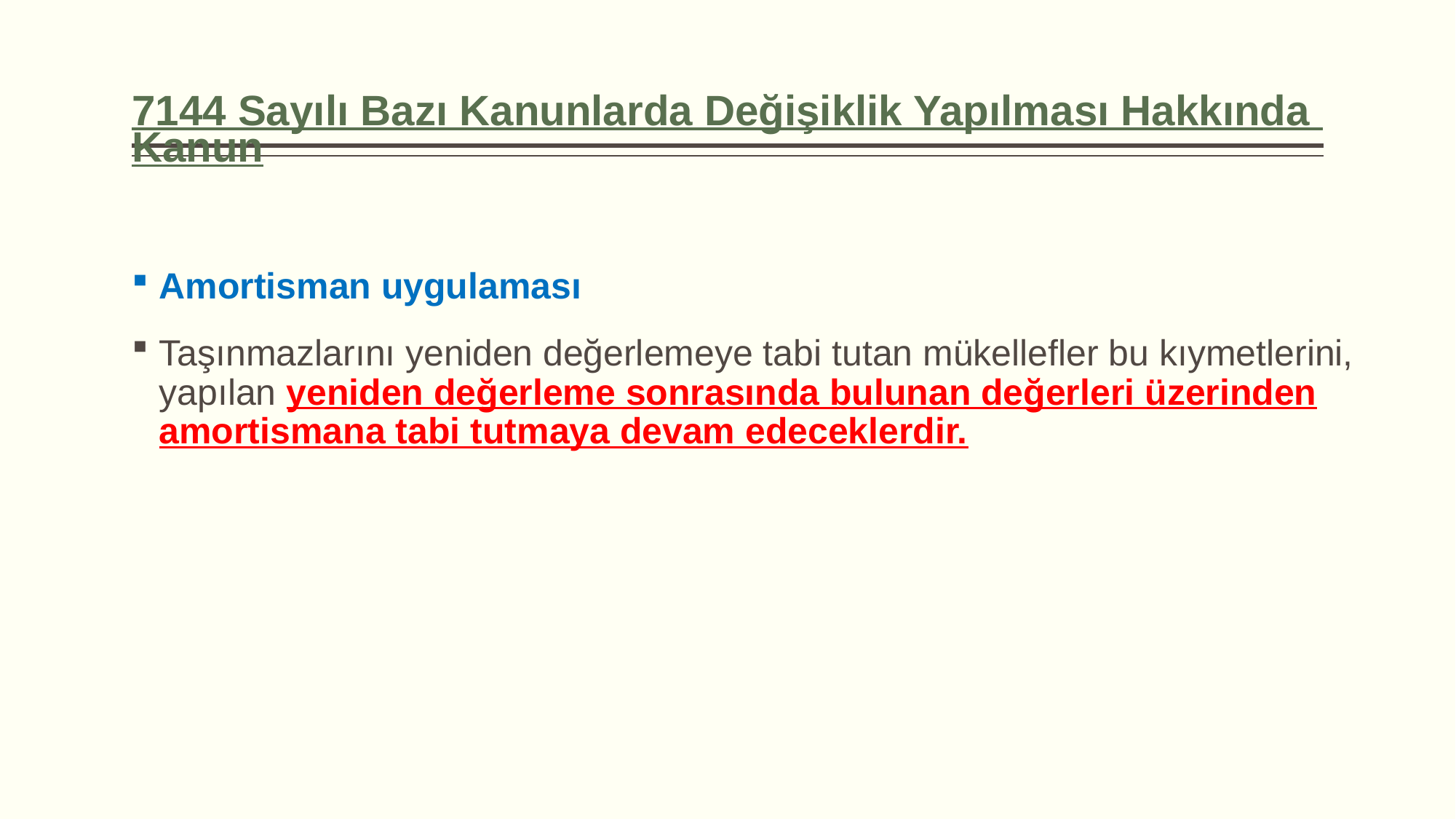

# 7144 Sayılı Bazı Kanunlarda Değişiklik Yapılması Hakkında Kanun

Amortisman uygulaması
Taşınmazlarını yeniden değerlemeye tabi tutan mükellefler bu kıymetlerini, yapılan yeniden değerleme sonrasında bulunan değerleri üzerinden amortismana tabi tutmaya devam edeceklerdir.